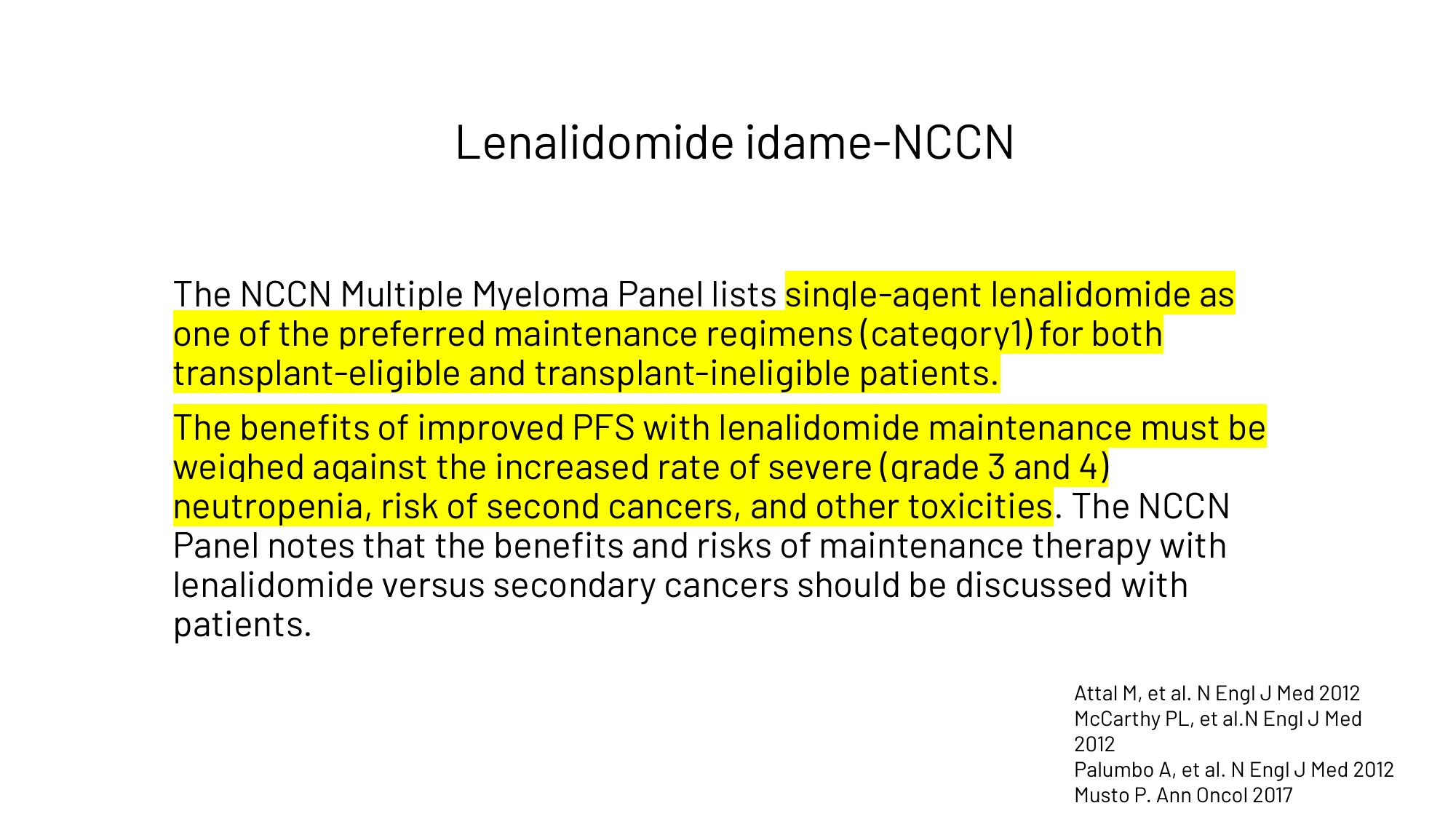

# Lenalidomide idame-NCCN
The NCCN Multiple Myeloma Panel lists single-agent lenalidomide as one of the preferred maintenance regimens (category1) for both transplant-eligible and transplant-ineligible patients.
The benefits of improved PFS with lenalidomide maintenance must be weighed against the increased rate of severe (grade 3 and 4) neutropenia, risk of second cancers, and other toxicities. The NCCN Panel notes that the benefits and risks of maintenance therapy with lenalidomide versus secondary cancers should be discussed with patients.
Attal M, et al. N Engl J Med 2012
McCarthy PL, et al.N Engl J Med 2012
Palumbo A, et al. N Engl J Med 2012
Musto P. Ann Oncol 2017